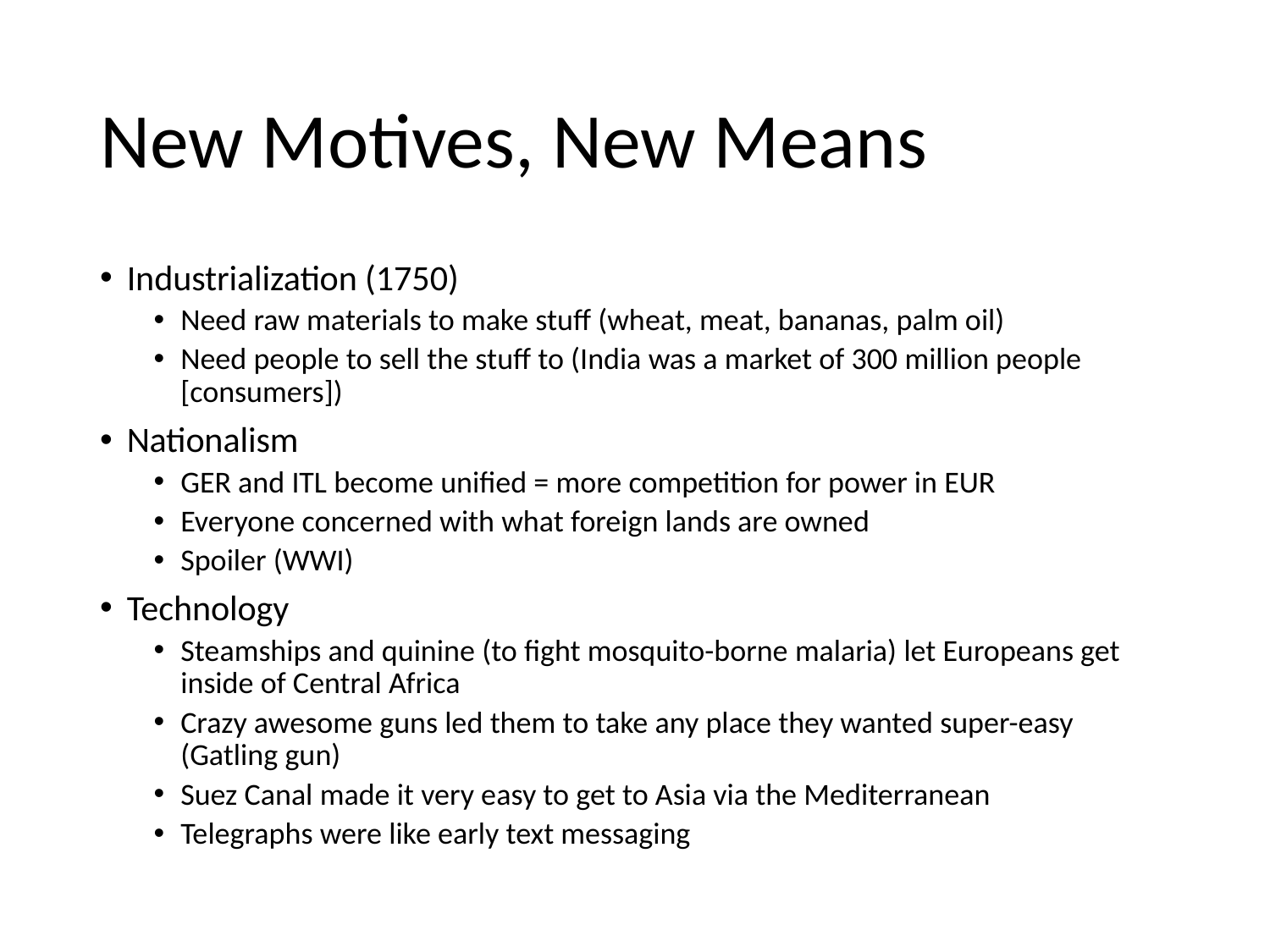

# New Motives, New Means
Industrialization (1750)
Need raw materials to make stuff (wheat, meat, bananas, palm oil)
Need people to sell the stuff to (India was a market of 300 million people [consumers])
Nationalism
GER and ITL become unified = more competition for power in EUR
Everyone concerned with what foreign lands are owned
Spoiler (WWI)
Technology
Steamships and quinine (to fight mosquito-borne malaria) let Europeans get inside of Central Africa
Crazy awesome guns led them to take any place they wanted super-easy (Gatling gun)
Suez Canal made it very easy to get to Asia via the Mediterranean
Telegraphs were like early text messaging